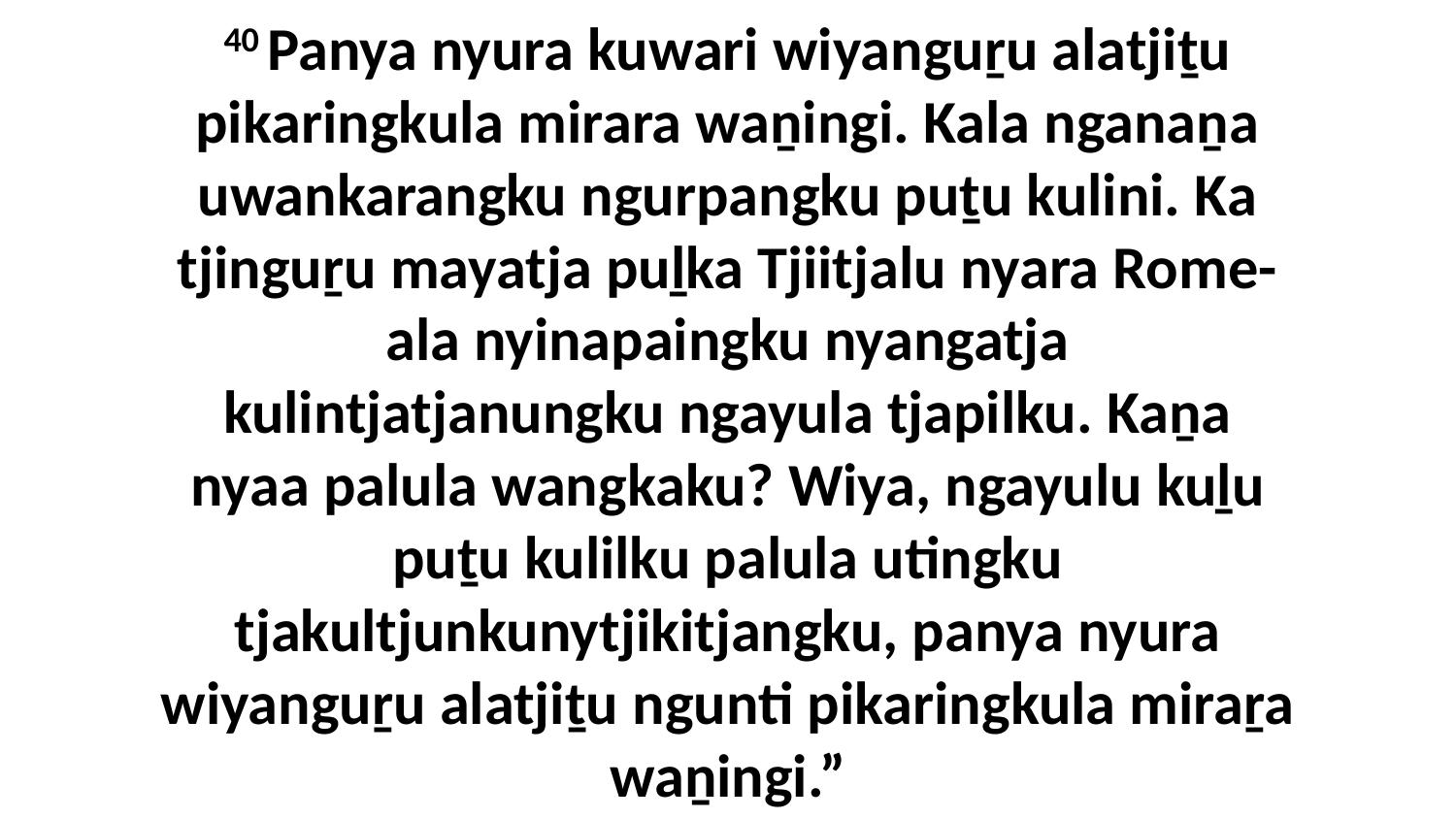

40 Panya nyura kuwari wiyanguṟu alatjiṯu pikaringkula mirara waṉingi. Kala nganaṉa uwankarangku ngurpangku puṯu kulini. Ka tjinguṟu mayatja puḻka Tjiitjalu nyara Rome-ala nyinapaingku nyangatja kulintjatjanungku ngayula tjapilku. Kaṉa nyaa palula wangkaku? Wiya, ngayulu kuḻu puṯu kulilku palula utingku tjakultjunkunytjikitjangku, panya nyura wiyanguṟu alatjiṯu ngunti pikaringkula miraṟa waṉingi.”